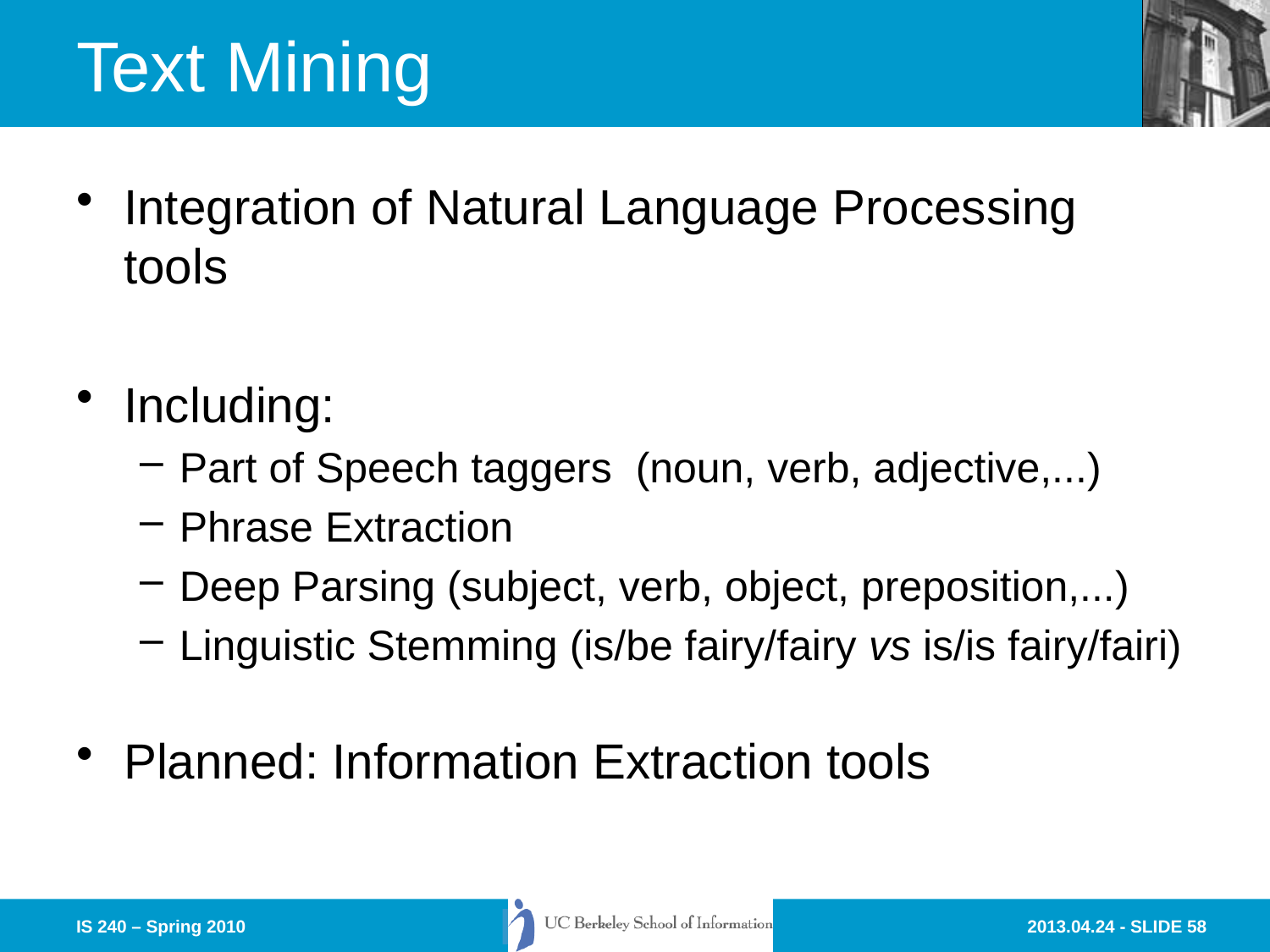

# Text Mining
Integration of Natural Language Processing tools

Including:
Part of Speech taggers  (noun, verb, adjective,...)
Phrase Extraction
Deep Parsing (subject, verb, object, preposition,...)
Linguistic Stemming (is/be fairy/fairy vs is/is fairy/fairi)
Planned: Information Extraction tools

IS 240 – Spring 2010